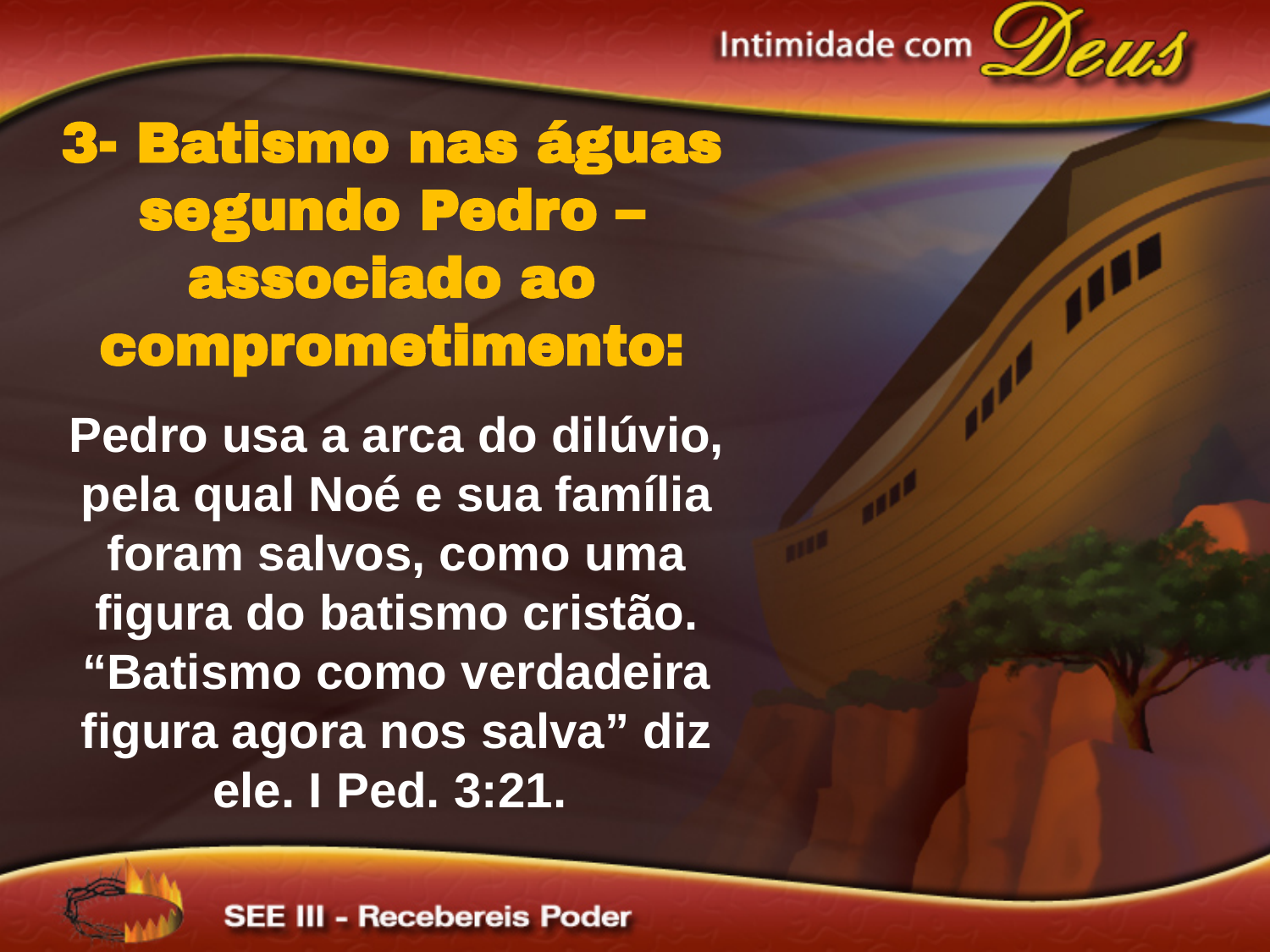

3- Batismo nas águas segundo Pedro – associado ao comprometimento:
Pedro usa a arca do dilúvio, pela qual Noé e sua família foram salvos, como uma figura do batismo cristão. “Batismo como verdadeira figura agora nos salva” diz ele. I Ped. 3:21.